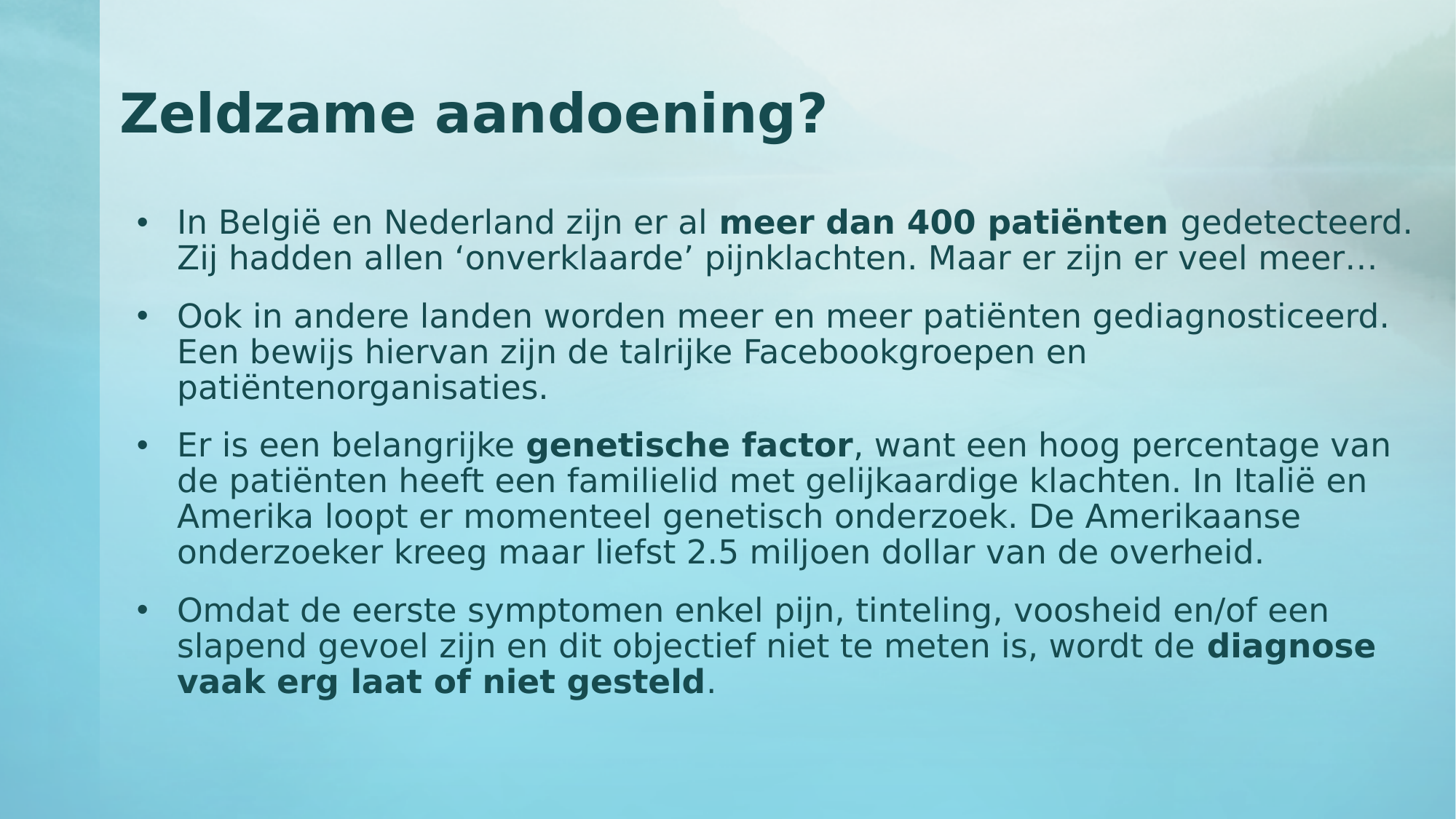

Zeldzame aandoening?
In België en Nederland zijn er al meer dan 400 patiënten gedetecteerd. Zij hadden allen ‘onverklaarde’ pijnklachten. Maar er zijn er veel meer…
Ook in andere landen worden meer en meer patiënten gediagnosticeerd. Een bewijs hiervan zijn de talrijke Facebookgroepen en patiëntenorganisaties.
Er is een belangrijke genetische factor, want een hoog percentage van de patiënten heeft een familielid met gelijkaardige klachten. In Italië en Amerika loopt er momenteel genetisch onderzoek. De Amerikaanse onderzoeker kreeg maar liefst 2.5 miljoen dollar van de overheid.
Omdat de eerste symptomen enkel pijn, tinteling, voosheid en/of een slapend gevoel zijn en dit objectief niet te meten is, wordt de diagnose vaak erg laat of niet gesteld.